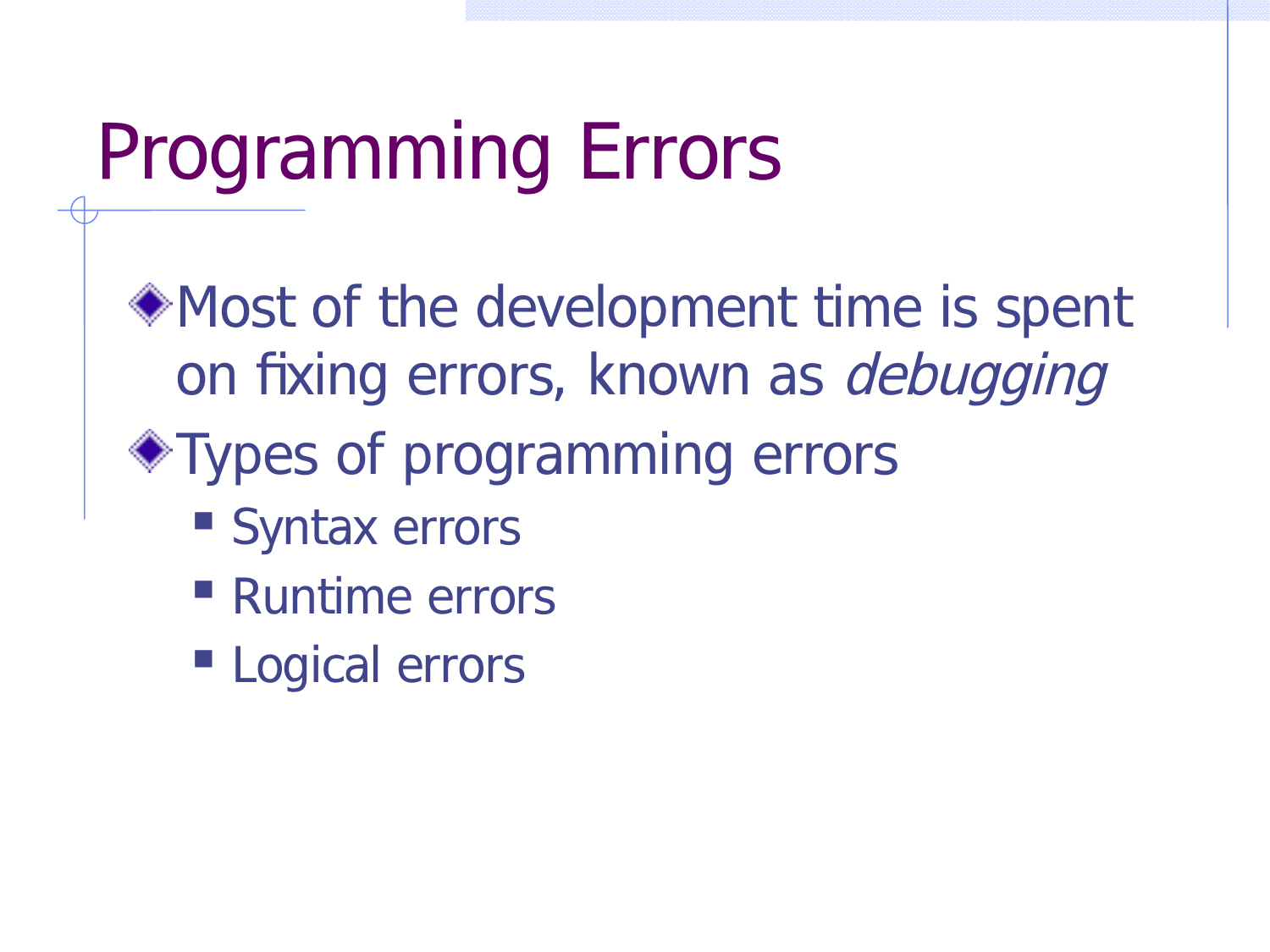

# Programming Errors
Most of the development time is spent on fixing errors, known as debugging
Types of programming errors
Syntax errors
Runtime errors
Logical errors